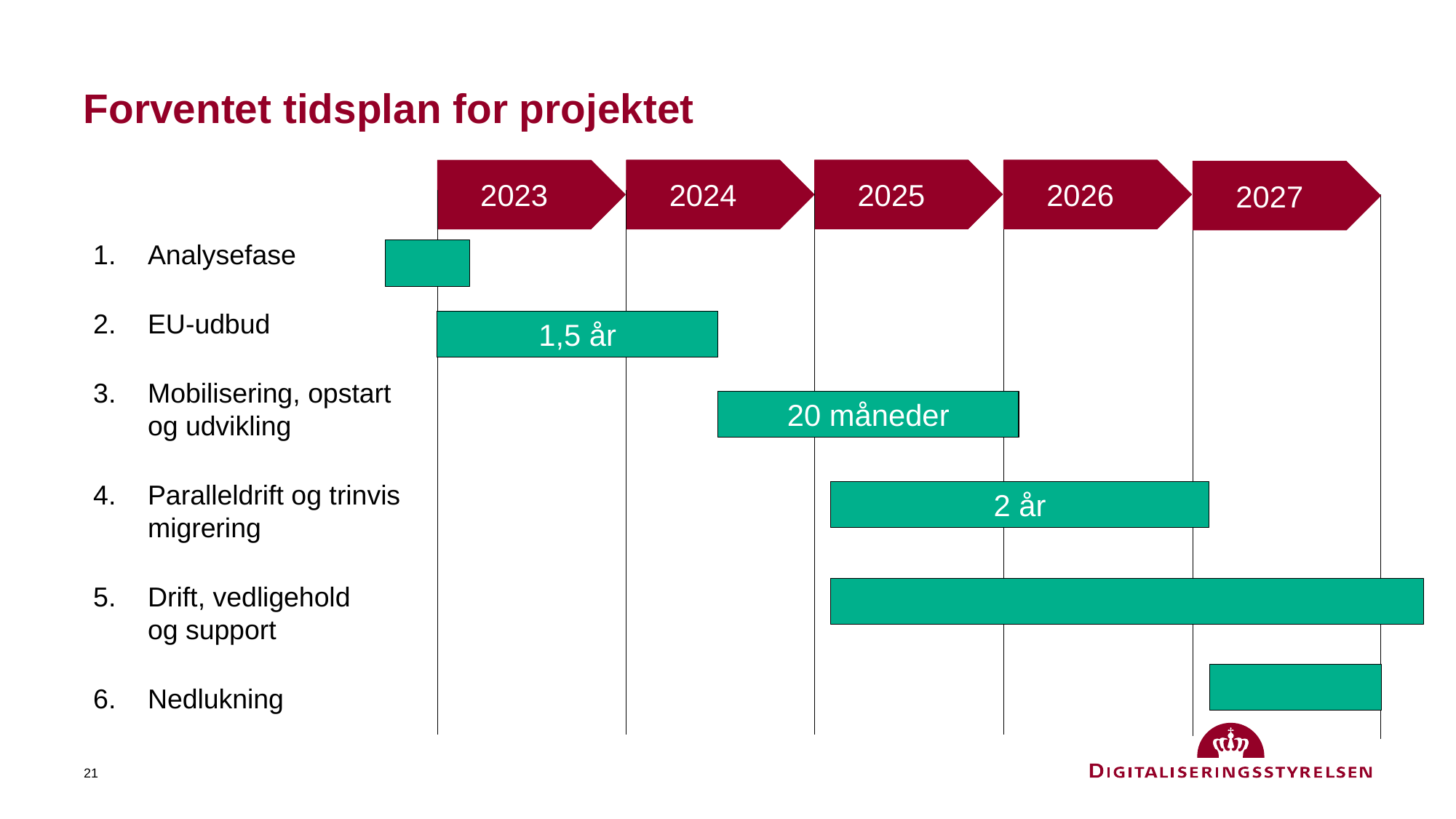

# Forventet tidsplan for projektet
2025
2026
2024
2023
2027

1,5 år
20 måneder
2 år

Analysefase
EU-udbud
Mobilisering, opstart
og udvikling
Paralleldrift og trinvis
migrering
Drift, vedligehold
og support
Nedlukning
21